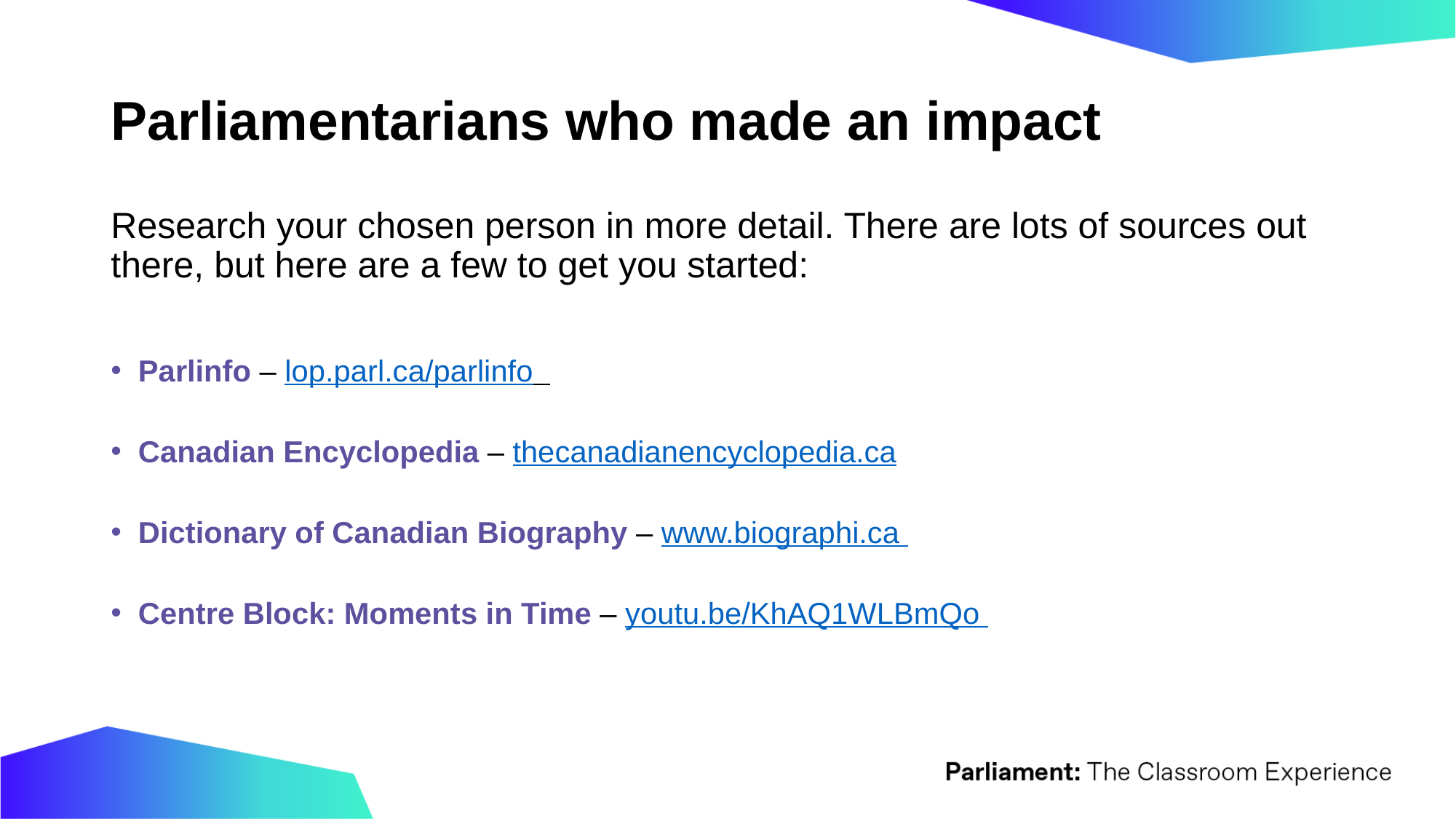

# Parliamentarians who made an impact
Research your chosen person in more detail. There are lots of sources out there, but here are a few to get you started:

Parlinfo – lop.parl.ca/parlinfo
Canadian Encyclopedia – thecanadianencyclopedia.ca
Dictionary of Canadian Biography – www.biographi.ca
Centre Block: Moments in Time – youtu.be/KhAQ1WLBmQo